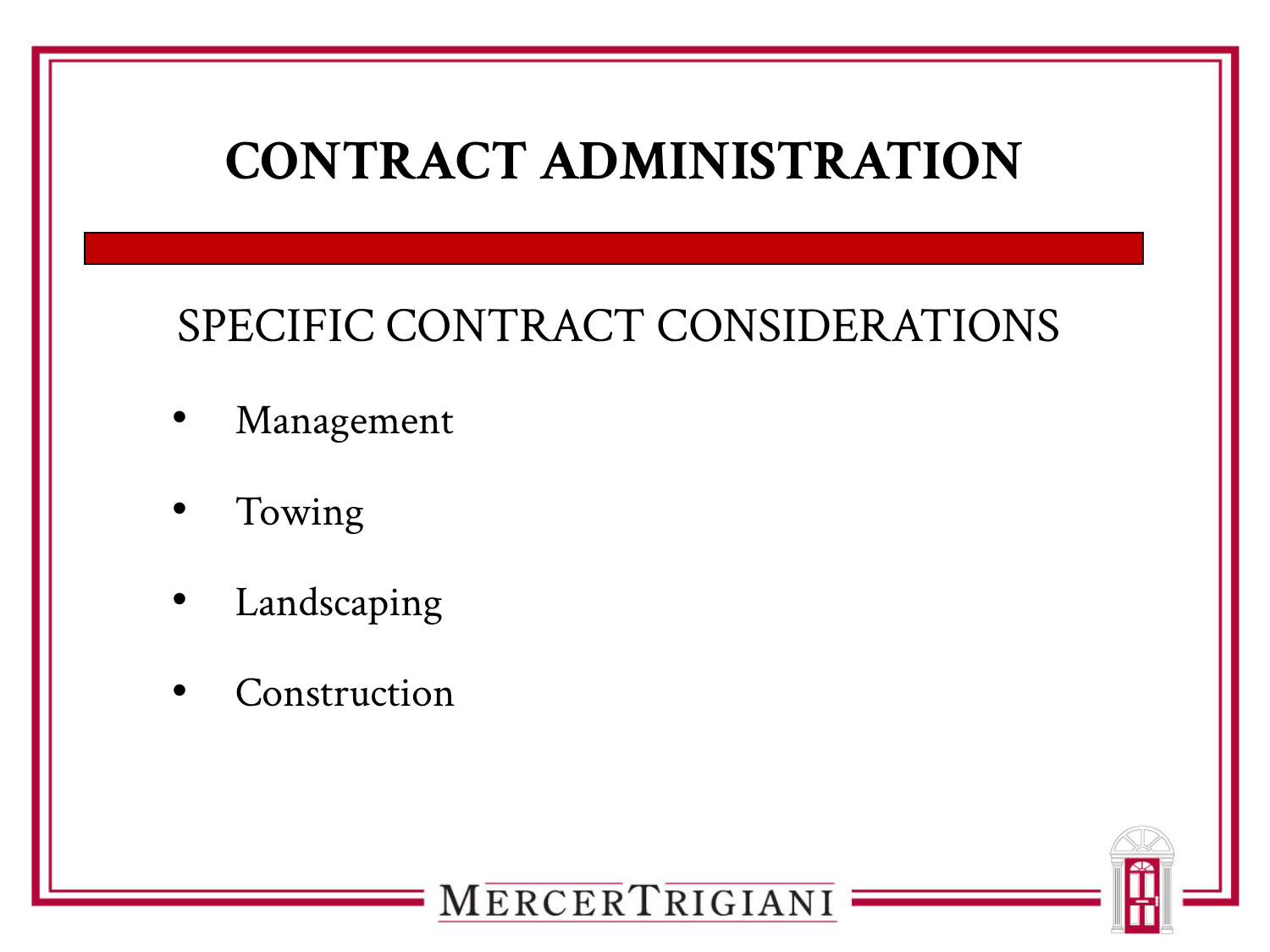

# CONTRACT ADMINISTRATION

SPECIFIC CONTRACT CONSIDERATIONS
Management
Towing
Landscaping
Construction